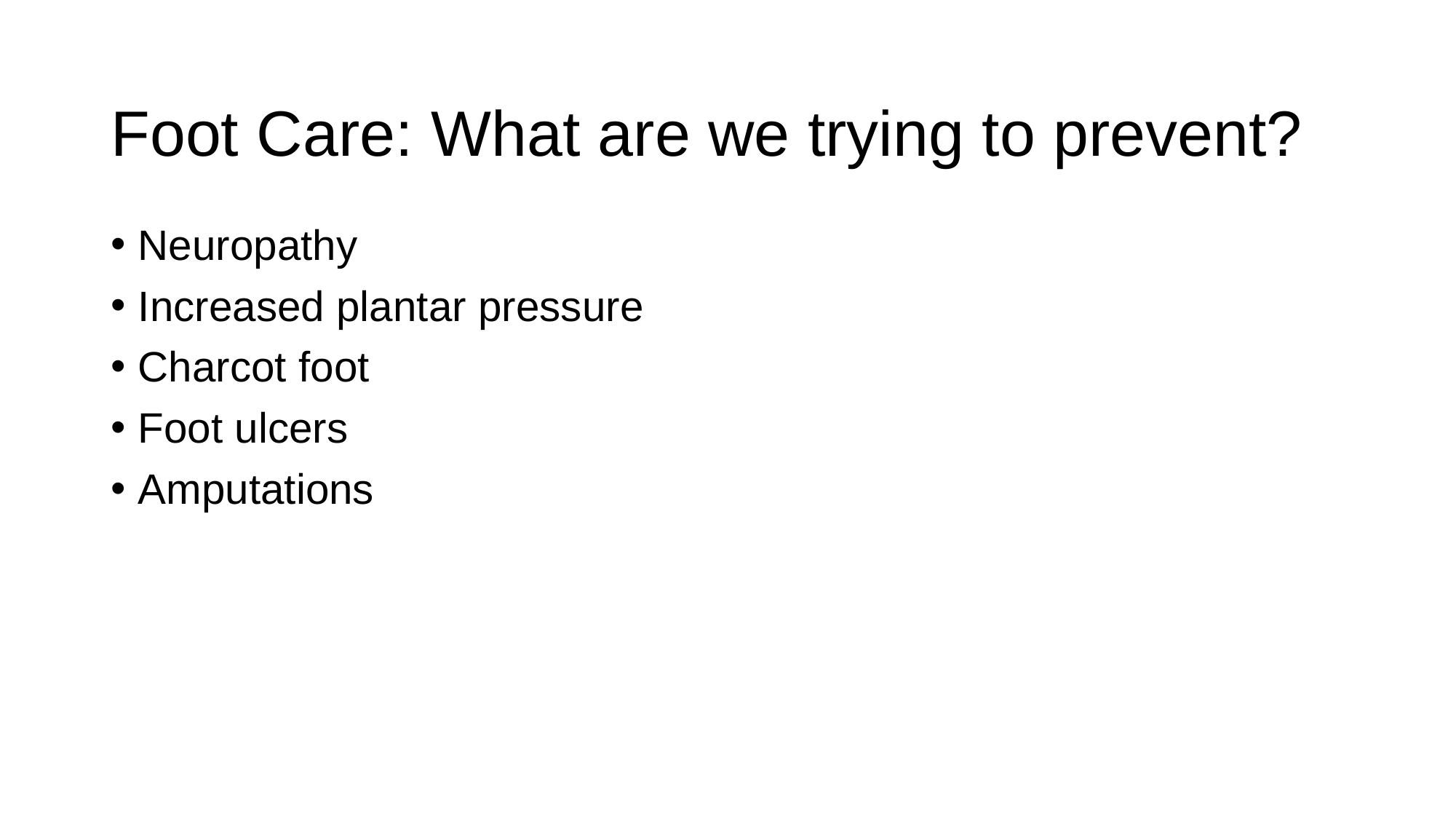

# Foot Care: What are we trying to prevent?
Neuropathy
Increased plantar pressure
Charcot foot
Foot ulcers
Amputations